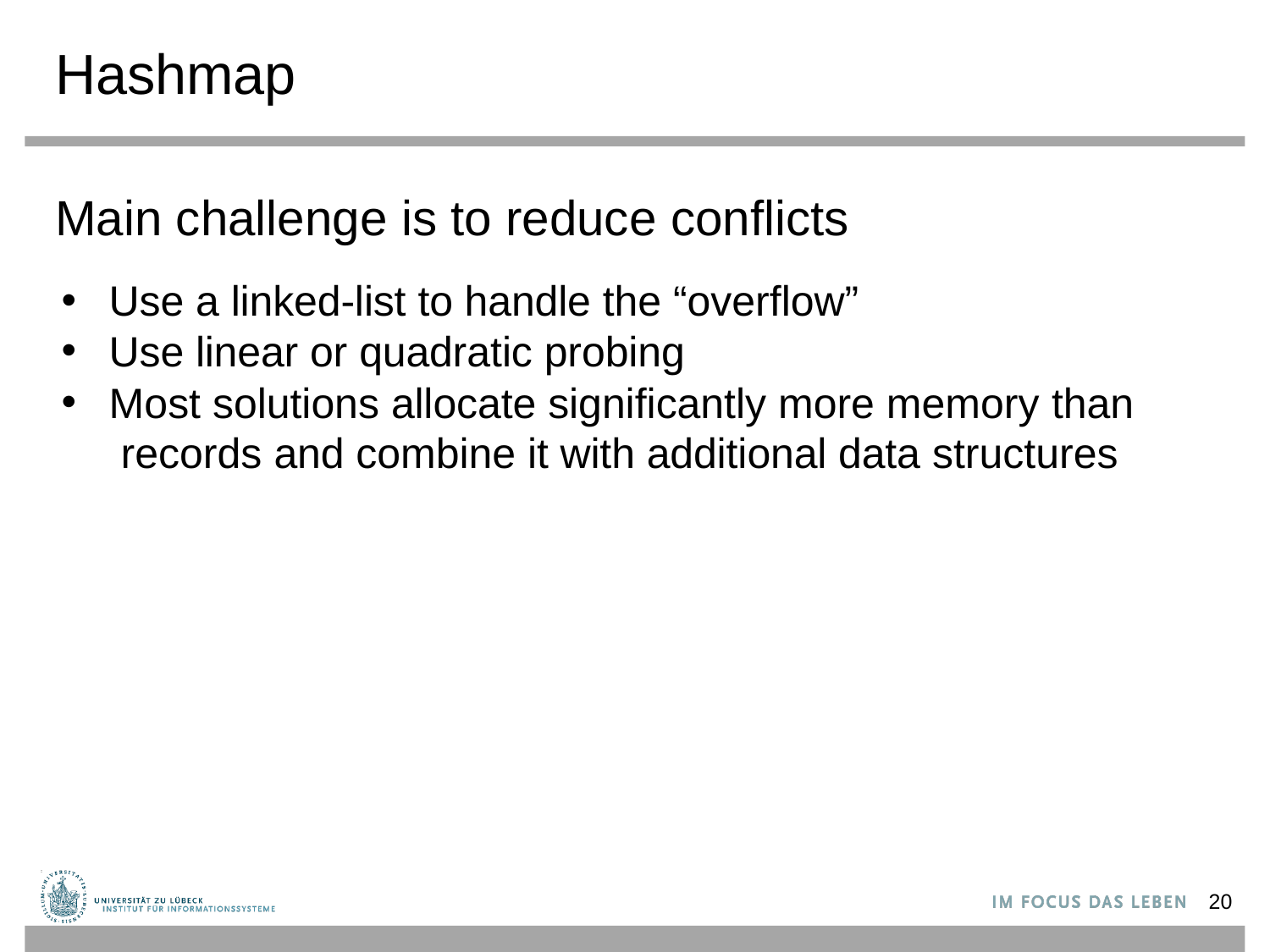

# Hashmap
Main challenge is to reduce conflicts
Use a linked-list to handle the “overflow”
Use linear or quadratic probing
Most solutions allocate significantly more memory than  records and combine it with additional data structures
20